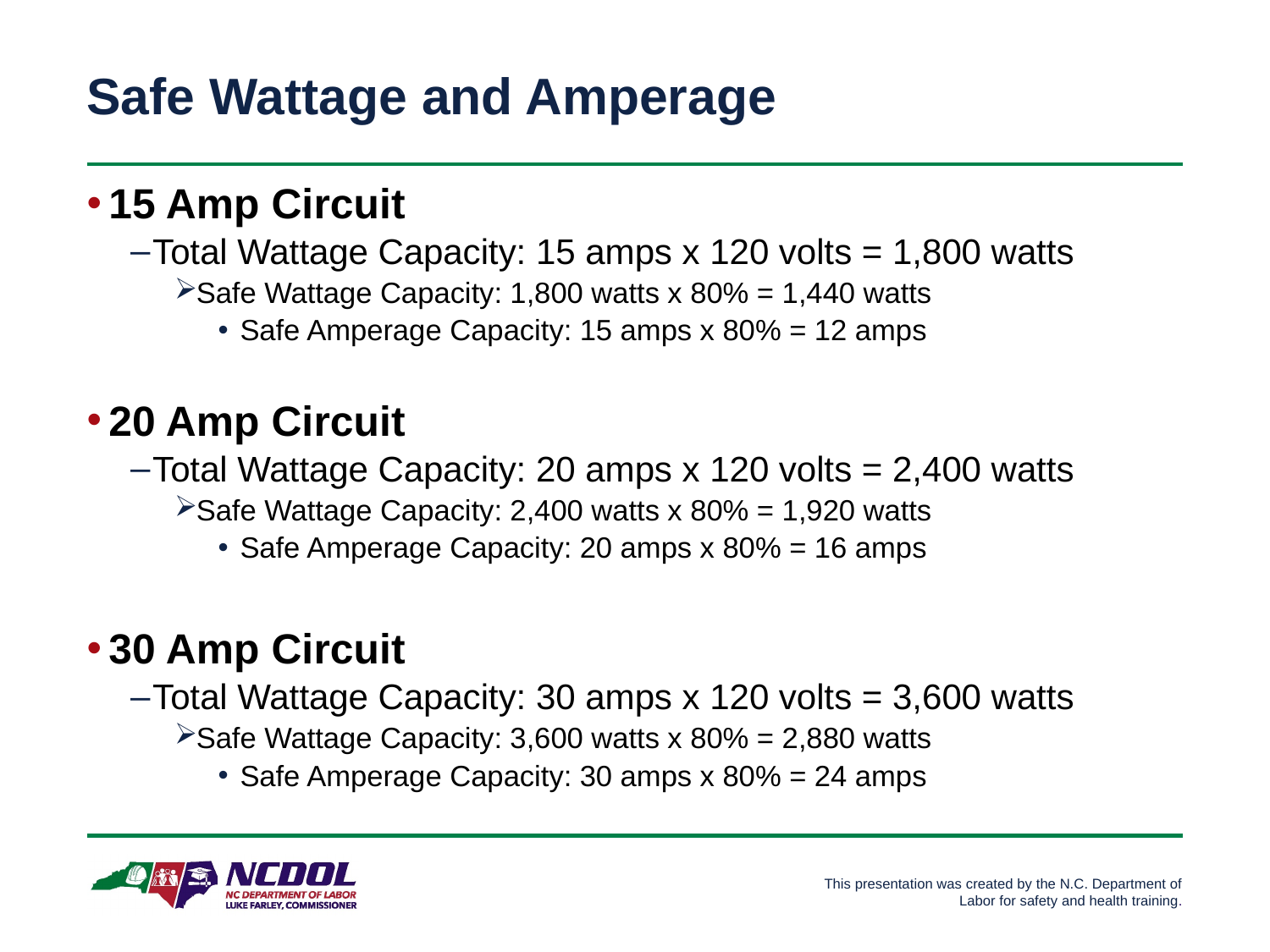

# Safe Wattage and Amperage
15 Amp Circuit
Total Wattage Capacity: 15 amps x 120 volts = 1,800 watts
Safe Wattage Capacity: 1,800 watts x 80% = 1,440 watts
Safe Amperage Capacity: 15 amps x 80% = 12 amps

20 Amp Circuit
Total Wattage Capacity: 20 amps x 120 volts = 2,400 watts
Safe Wattage Capacity: 2,400 watts x 80% = 1,920 watts
Safe Amperage Capacity: 20 amps x 80% = 16 amps

30 Amp Circuit
Total Wattage Capacity: 30 amps x 120 volts = 3,600 watts
Safe Wattage Capacity: 3,600 watts x 80% = 2,880 watts
Safe Amperage Capacity: 30 amps x 80% = 24 amps